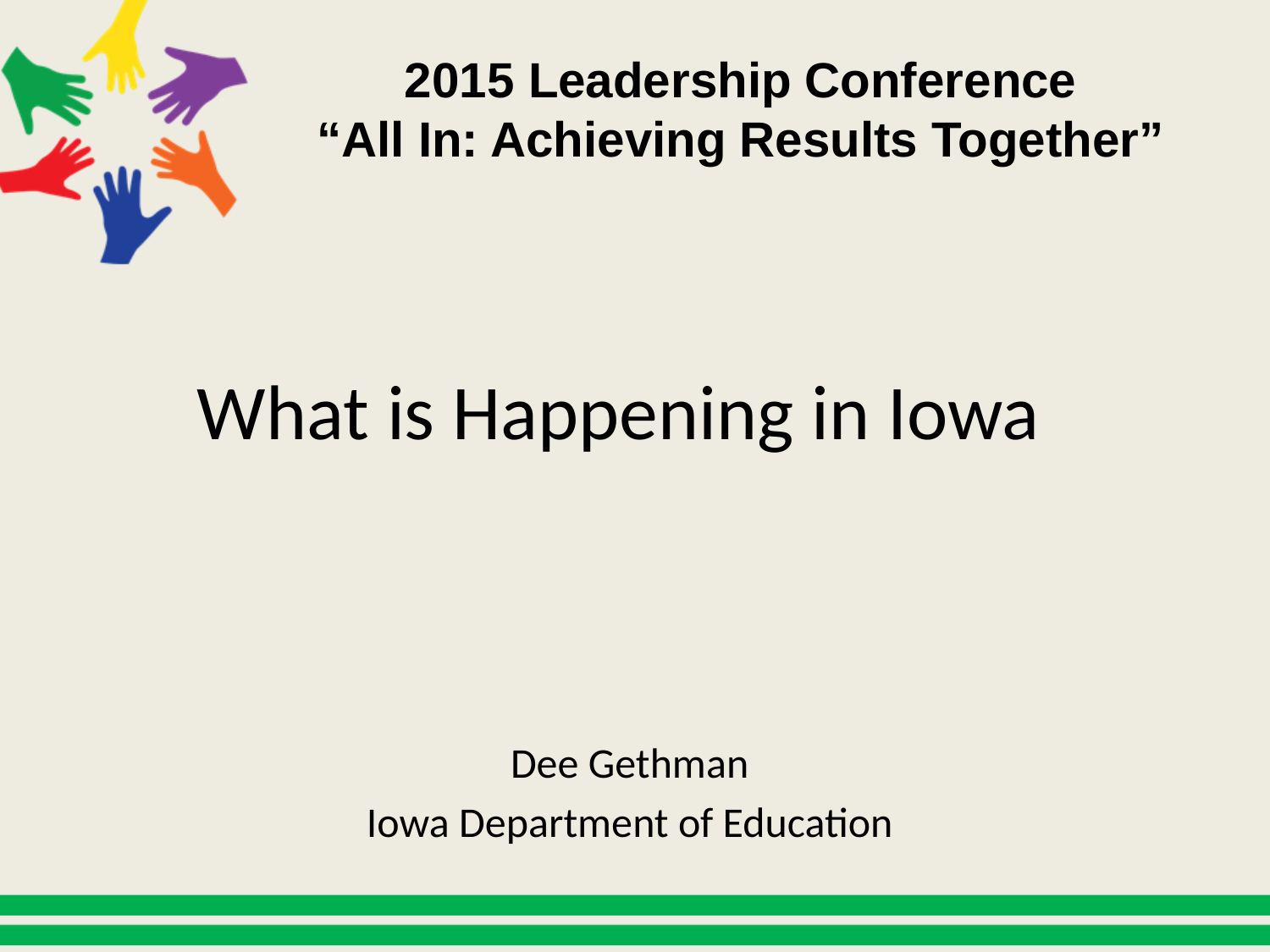

2015 Leadership Conference
“All In: Achieving Results Together”
# What is Happening in Iowa
Dee Gethman
Iowa Department of Education